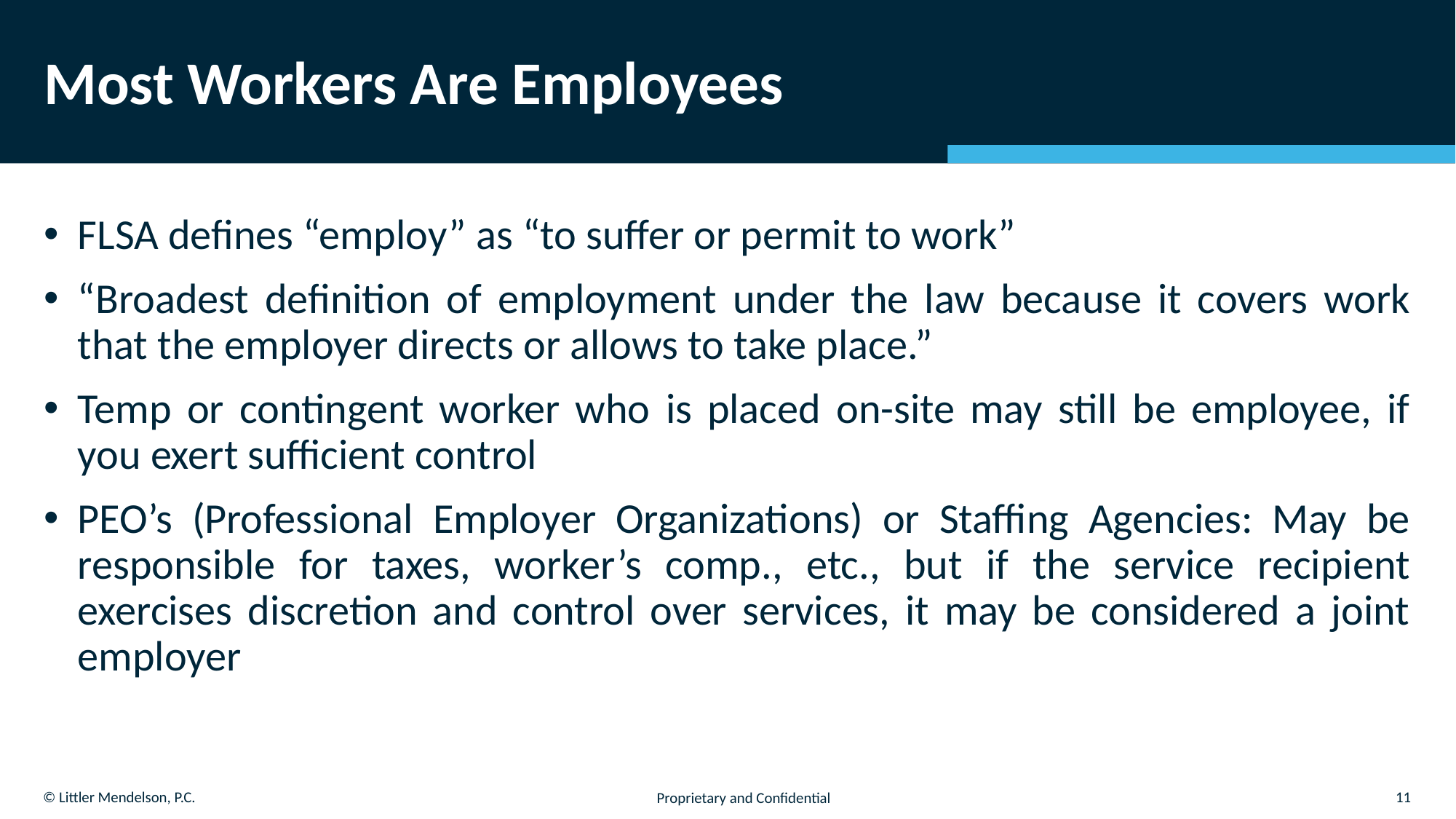

# Most Workers Are Employees
FLSA defines “employ” as “to suffer or permit to work”
“Broadest definition of employment under the law because it covers work that the employer directs or allows to take place.”
Temp or contingent worker who is placed on-site may still be employee, if you exert sufficient control
PEO’s (Professional Employer Organizations) or Staffing Agencies: May be responsible for taxes, worker’s comp., etc., but if the service recipient exercises discretion and control over services, it may be considered a joint employer
11